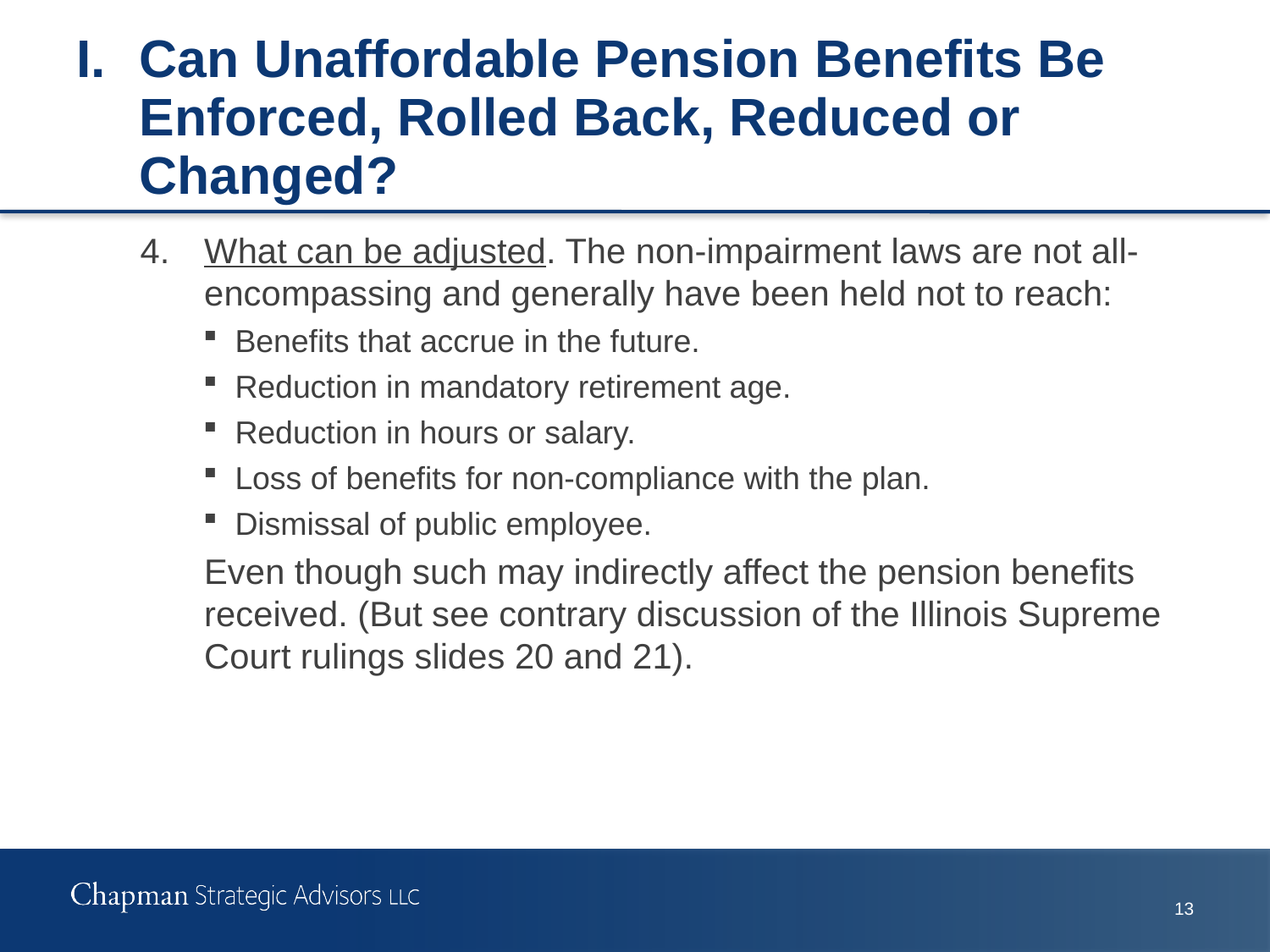

# I.	Can Unaffordable Pension Benefits Be Enforced, Rolled Back, Reduced or Changed?
4.	What can be adjusted. The non-impairment laws are not all-encompassing and generally have been held not to reach:
Benefits that accrue in the future.
Reduction in mandatory retirement age.
Reduction in hours or salary.
Loss of benefits for non-compliance with the plan.
Dismissal of public employee.
Even though such may indirectly affect the pension benefits received. (But see contrary discussion of the Illinois Supreme Court rulings slides 20 and 21).
13